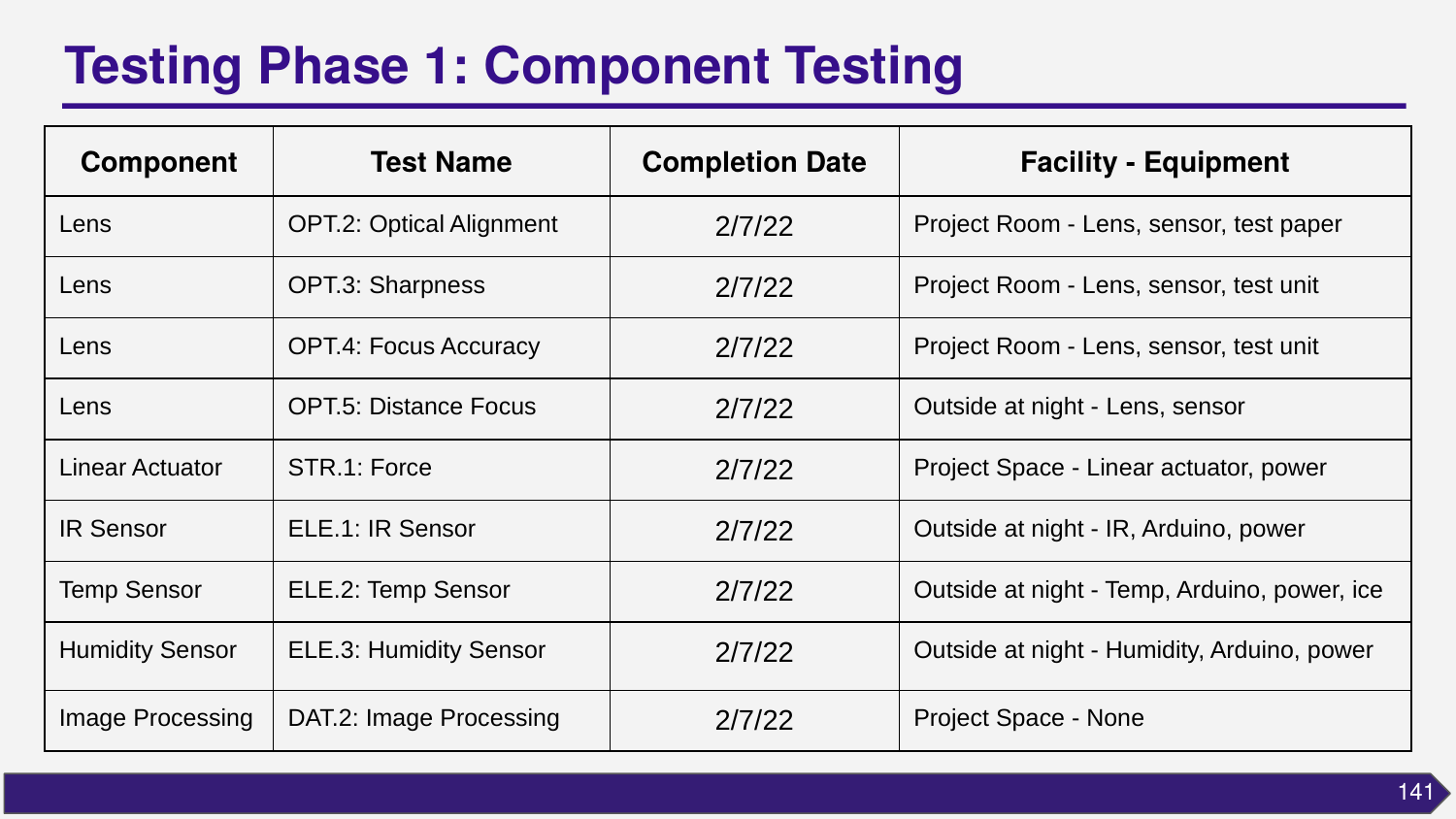

# Testing Phase 1: Component Testing
| Component | Test Name | Completion Date | Facility - Equipment |
| --- | --- | --- | --- |
| Lens | OPT.2: Optical Alignment | 2/7/22 | Project Room - Lens, sensor, test paper |
| Lens | OPT.3: Sharpness | 2/7/22 | Project Room - Lens, sensor, test unit |
| Lens | OPT.4: Focus Accuracy | 2/7/22 | Project Room - Lens, sensor, test unit |
| Lens | OPT.5: Distance Focus | 2/7/22 | Outside at night - Lens, sensor |
| Linear Actuator | STR.1: Force | 2/7/22 | Project Space - Linear actuator, power |
| IR Sensor | ELE.1: IR Sensor | 2/7/22 | Outside at night - IR, Arduino, power |
| Temp Sensor | ELE.2: Temp Sensor | 2/7/22 | Outside at night - Temp, Arduino, power, ice |
| Humidity Sensor | ELE.3: Humidity Sensor | 2/7/22 | Outside at night - Humidity, Arduino, power |
| Image Processing | DAT.2: Image Processing | 2/7/22 | Project Space - None |
141